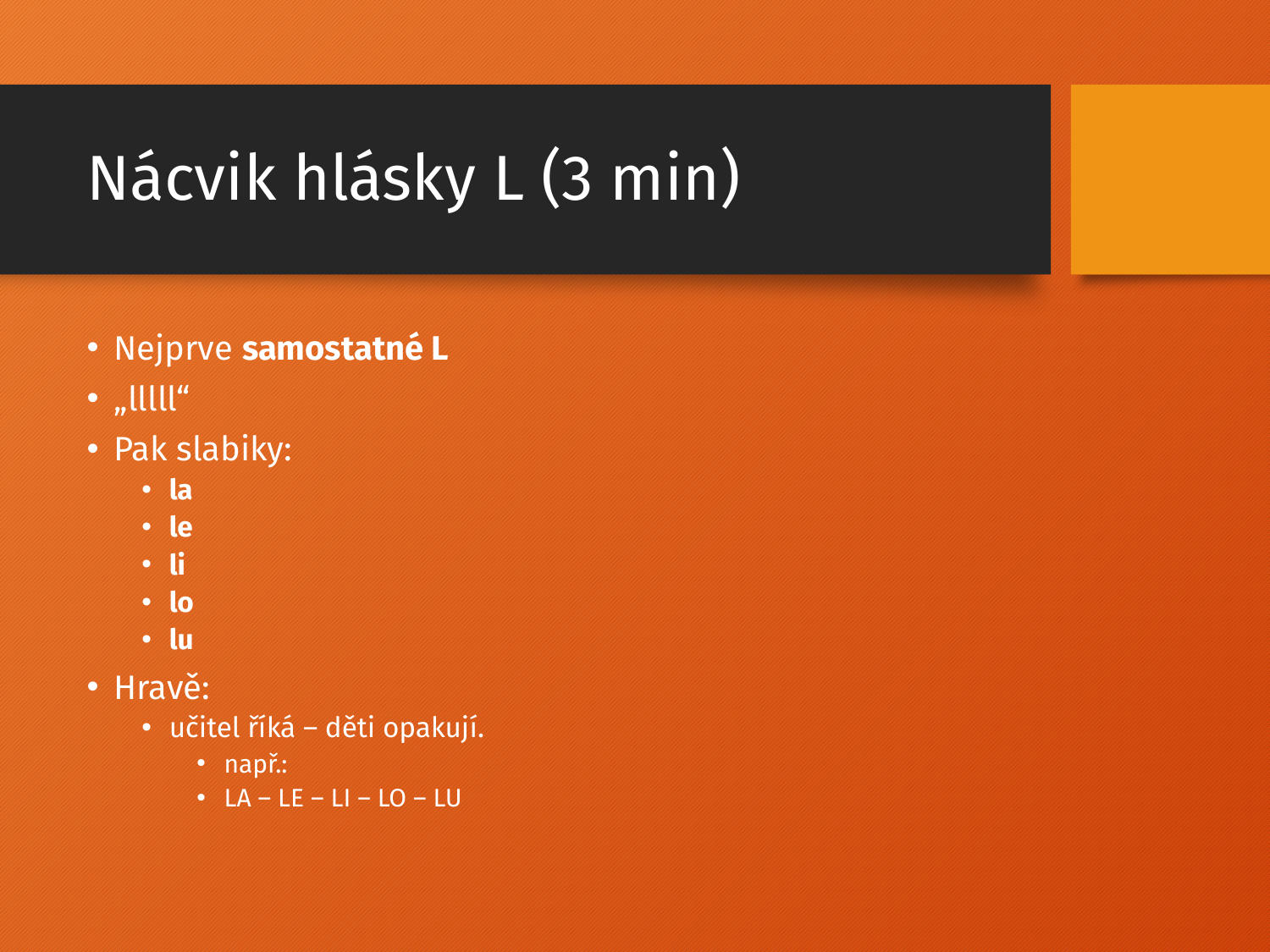

# Nácvik hlásky L (3 min)
Nejprve samostatné L
„lllll“
Pak slabiky:
la
le
li
lo
lu
Hravě:
učitel říká – děti opakují.
např.:
LA – LE – LI – LO – LU